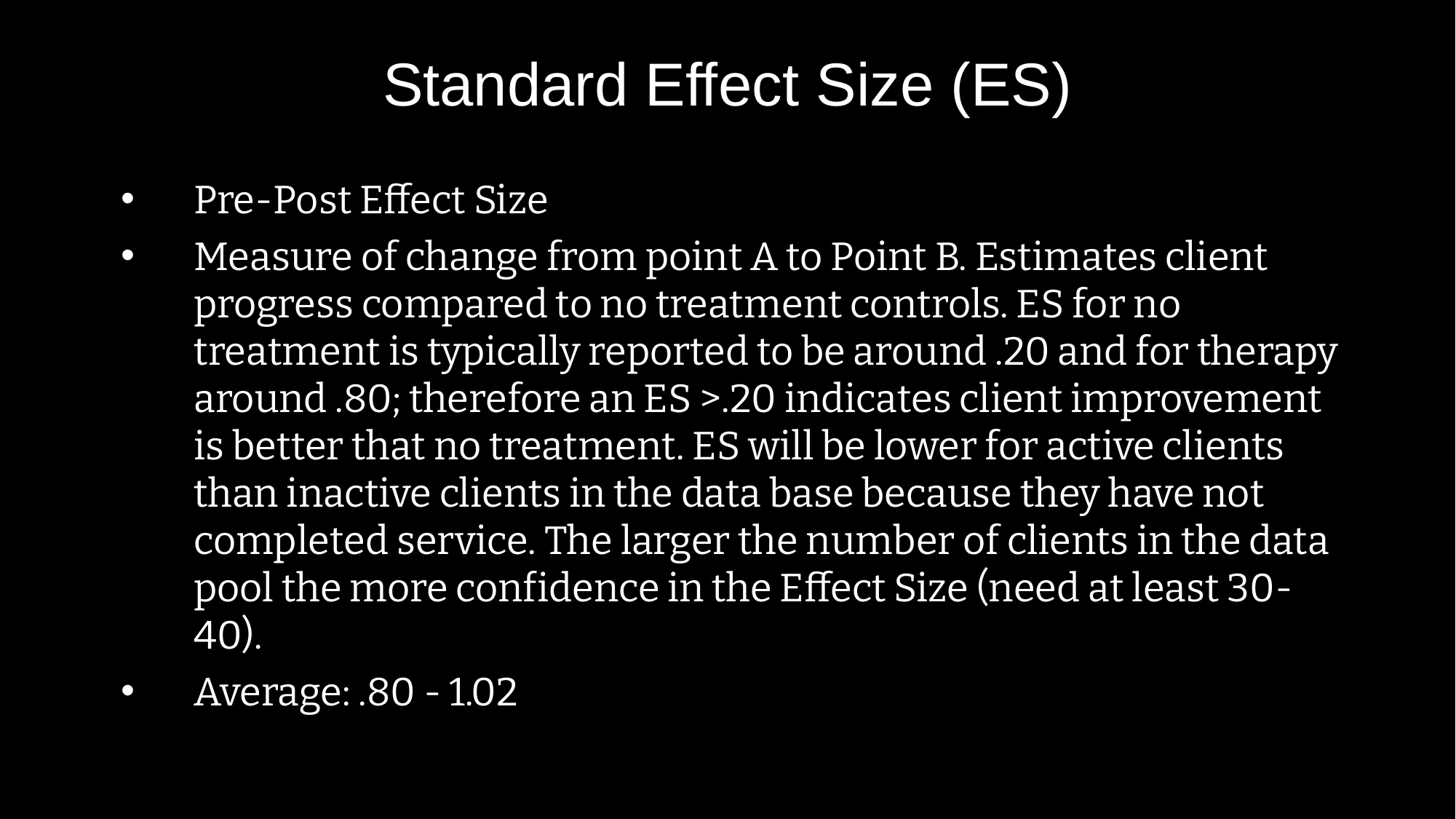

# Standard Effect Size (ES)
Pre-Post Effect Size
Measure of change from point A to Point B. Estimates client progress compared to no treatment controls. ES for no treatment is typically reported to be around .20 and for therapy around .80; therefore an ES >.20 indicates client improvement is better that no treatment. ES will be lower for active clients than inactive clients in the data base because they have not completed service. The larger the number of clients in the data pool the more confidence in the Effect Size (need at least 30-40).
Average: .80 - 1.02